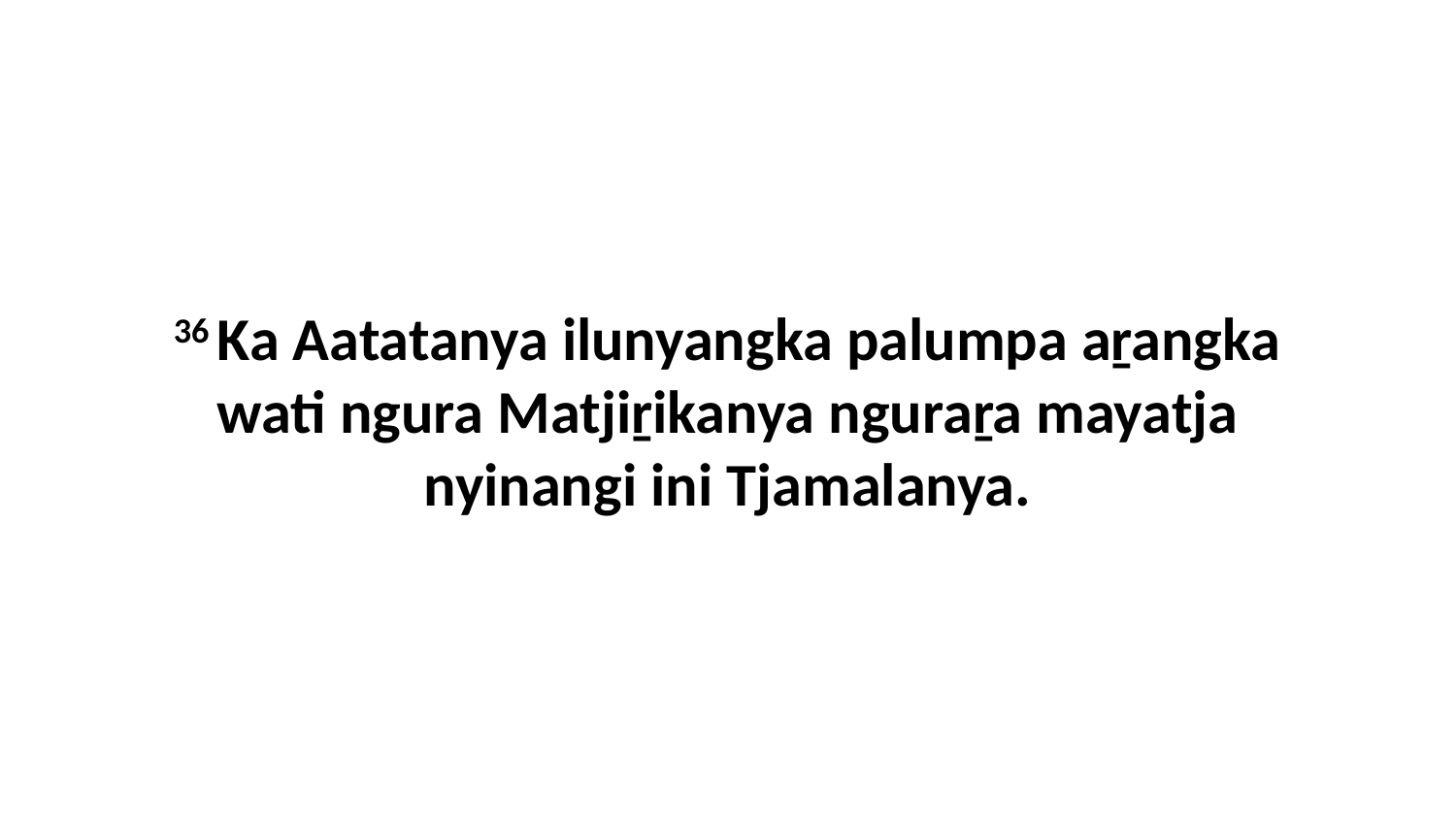

36 Ka Aatatanya ilunyangka palumpa aṟangka wati ngura Matjiṟikanya nguraṟa mayatja nyinangi ini Tjamalanya.